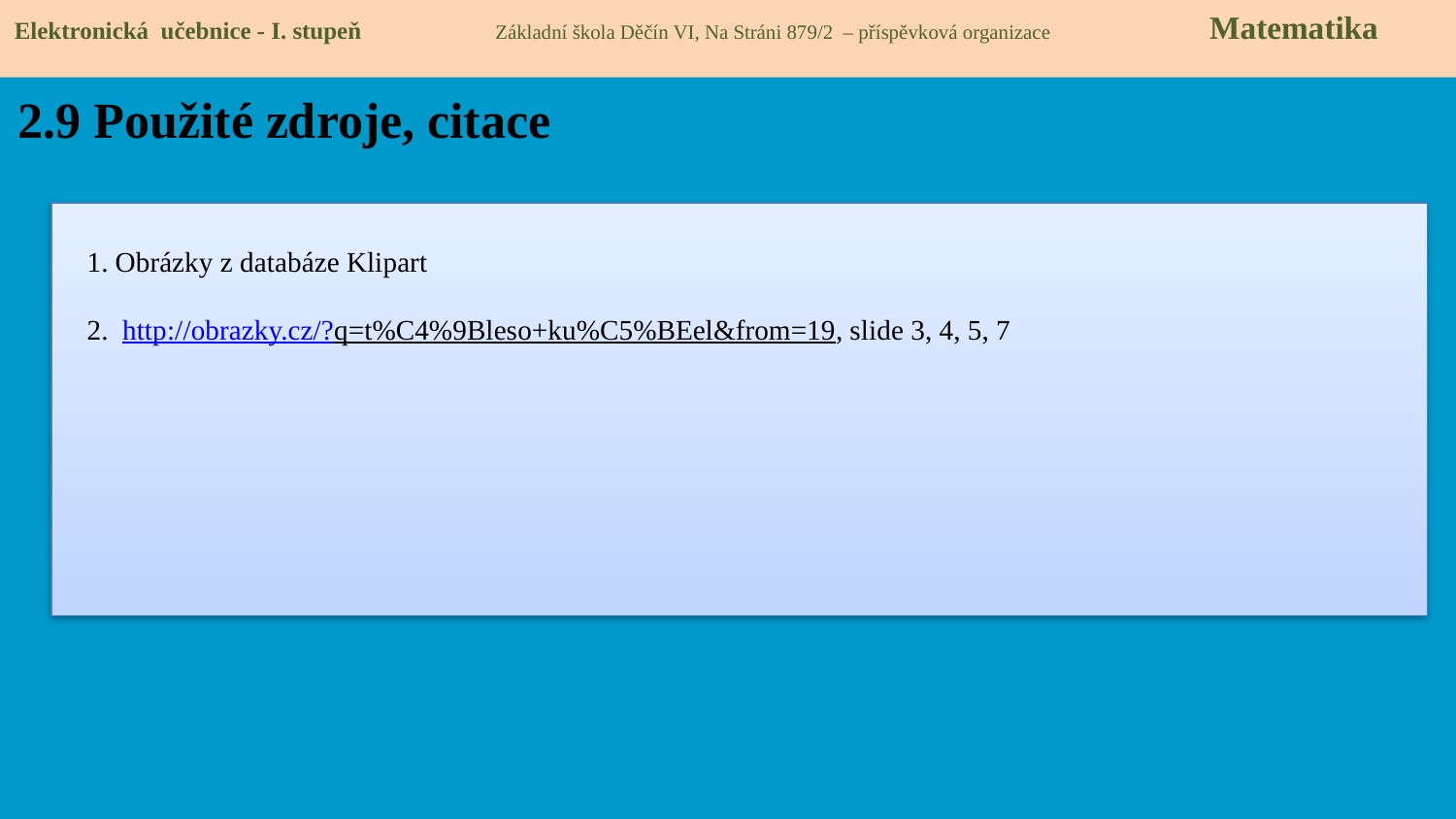

Elektronická  učebnice - I. stupeň                      Základní škola Děčín VI, Na Stráni 879/2  – příspěvková organizace                       	      Matematika

2.9 Použité zdroje, citace

   1. Obrázky z databáze Klipart

   2.  http://obrazky.cz/?q=t%C4%9Bleso+ku%C5%BEel&from=19, slide 3, 4, 5, 7